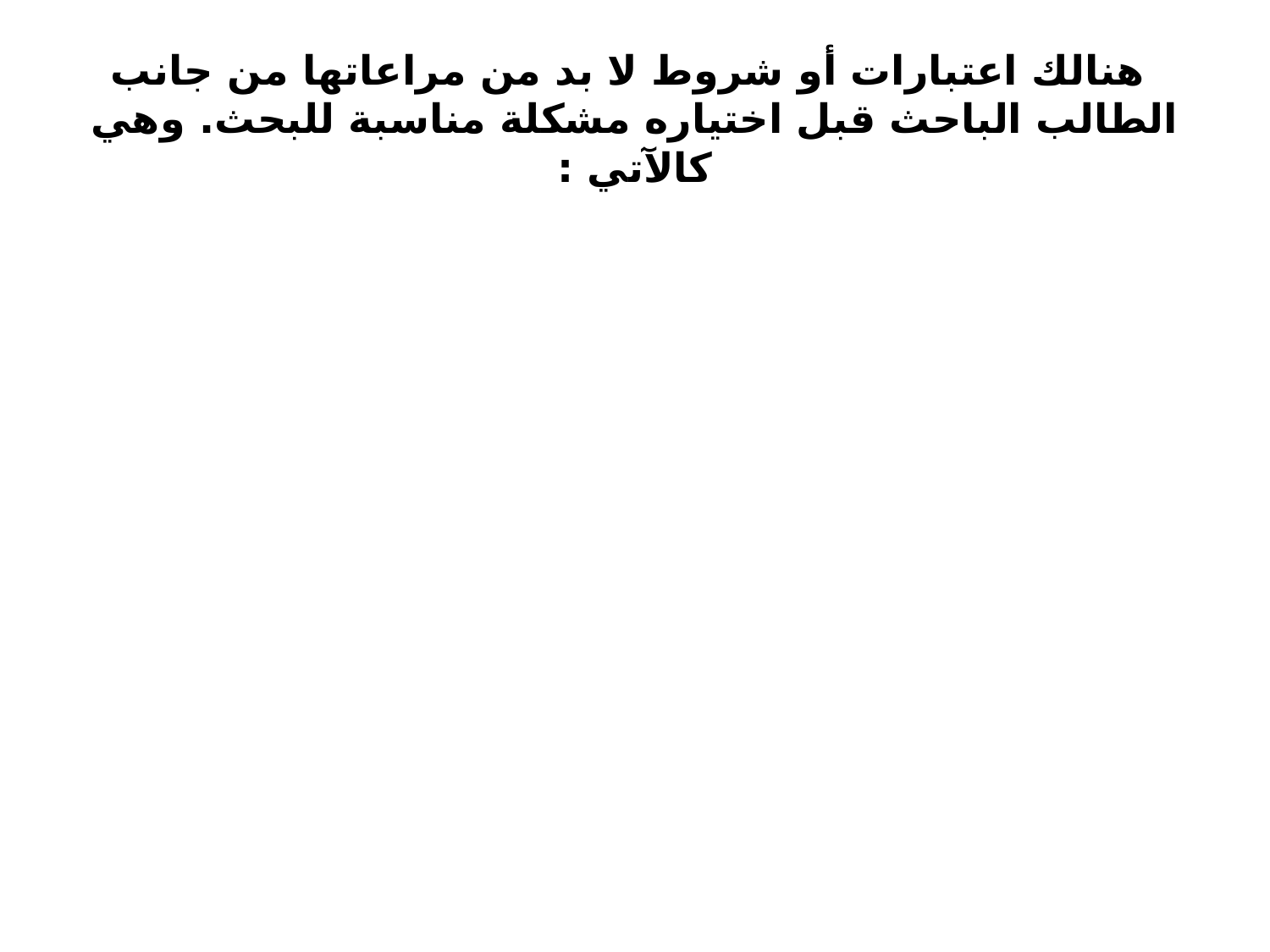

# هنالك اعتبارات أو شروط لا بد من مراعاتها من جانب الطالب الباحث قبل اختياره مشكلة مناسبة للبحث. وهي كالآتي :